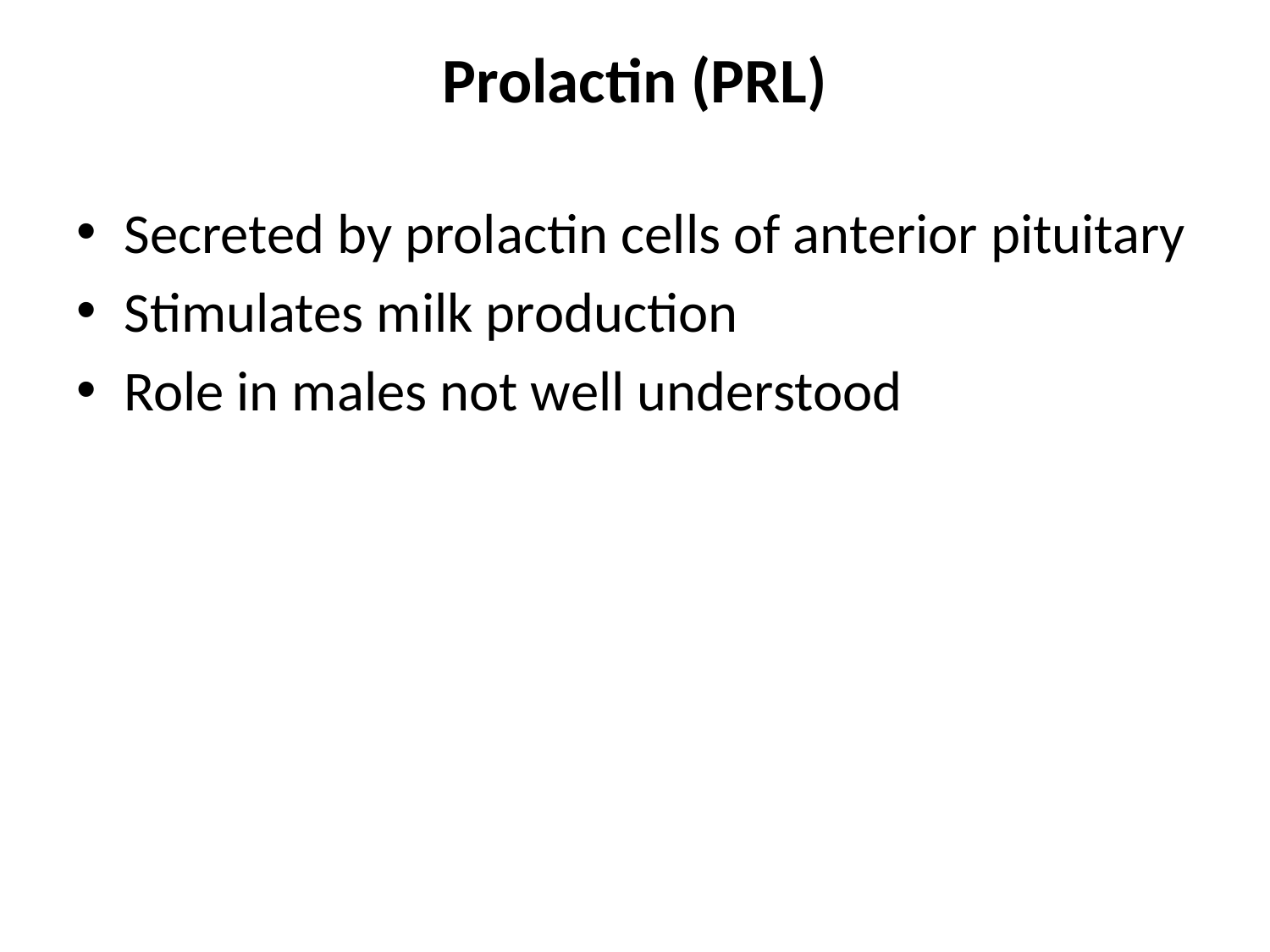

# Prolactin (PRL)
Secreted by prolactin cells of anterior pituitary
Stimulates milk production
Role in males not well understood